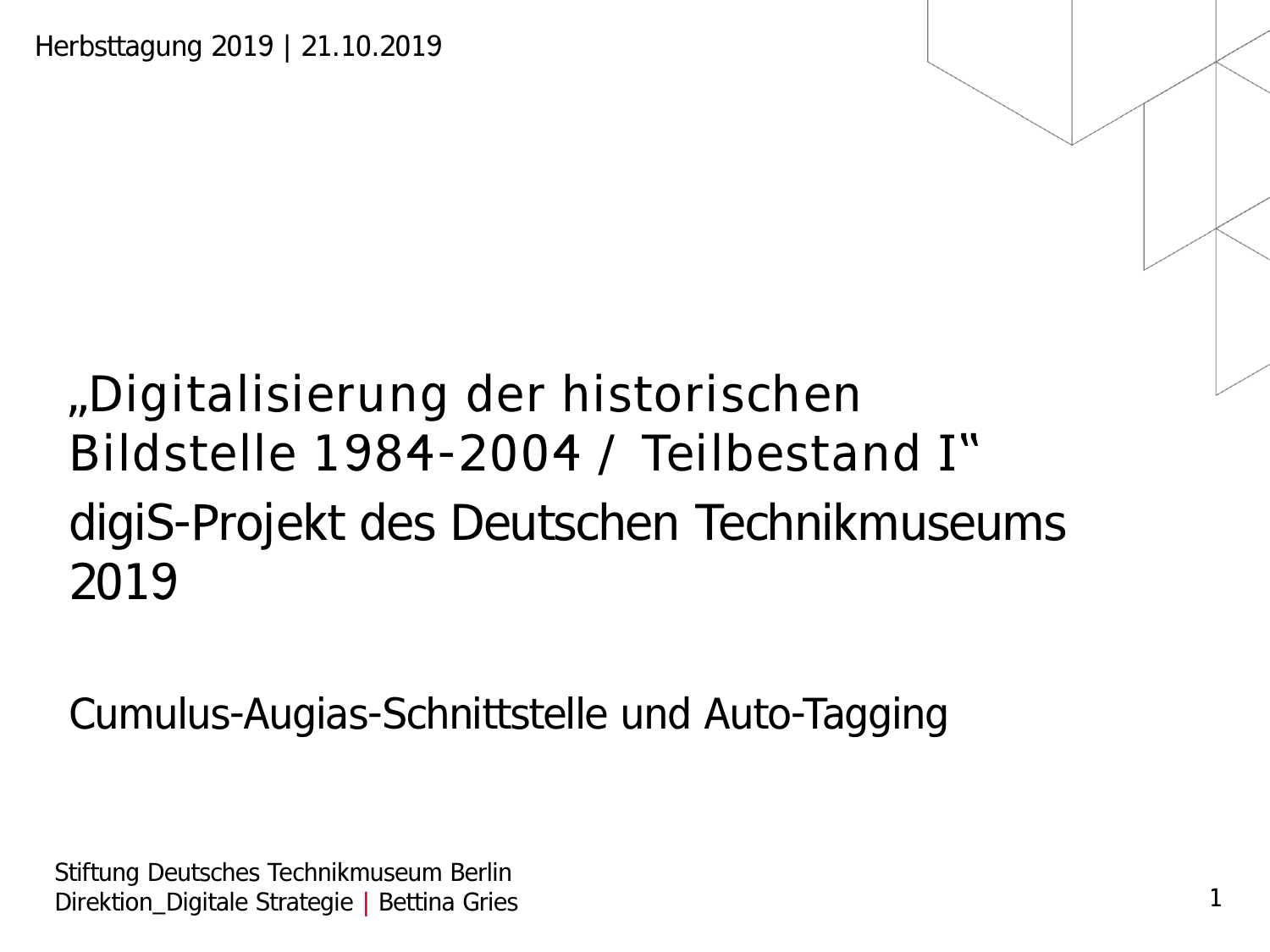

Herbsttagung 2019 | 21.10.2019

„Digitalisierung der historischen Bildstelle 1984-2004 / Teilbestand I“
digiS-Projekt des Deutschen Technikmuseums 2019

Cumulus-Augias-Schnittstelle und Auto-Tagging

Stiftung Deutsches Technikmuseum Berlin
Direktion_Digitale Strategie | Bettina Gries
1